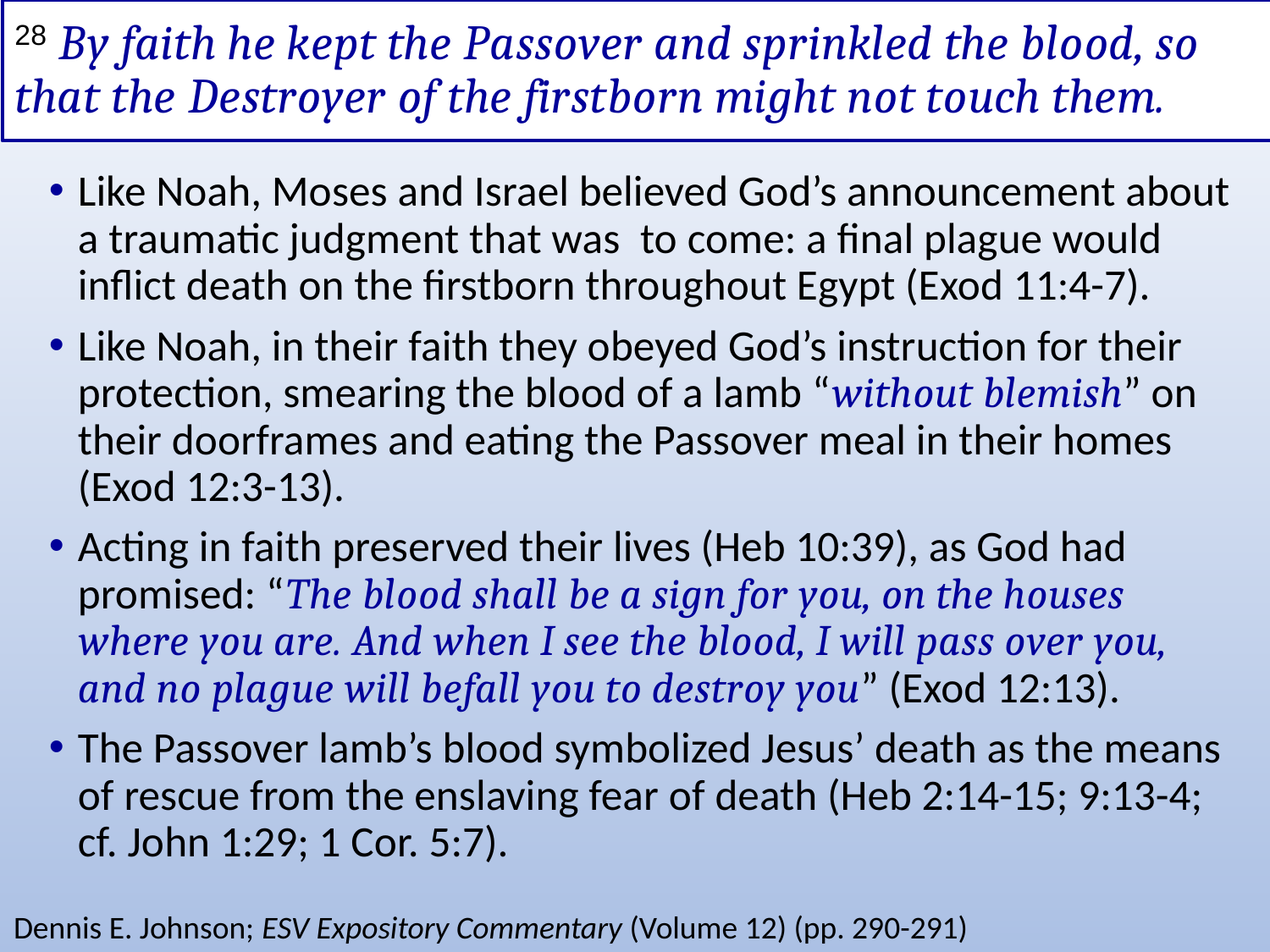

# 28 By faith he kept the Passover and sprinkled the blood, so that the Destroyer of the firstborn might not touch them.
Like Noah, Moses and Israel believed God’s announcement about a traumatic judgment that was  to come: a final plague would inflict death on the firstborn throughout Egypt (Exod 11:4-7).
Like Noah, in their faith they obeyed God’s instruction for their protection, smearing the blood of a lamb “without blemish” on their doorframes and eating the Passover meal in their homes (Exod 12:3-13).
Acting in faith preserved their lives (Heb 10:39), as God had promised: “The blood shall be a sign for you, on the houses where you are. And when I see the blood, I will pass over you, and no plague will befall you to destroy you” (Exod 12:13).
The Passover lamb’s blood symbolized Jesus’ death as the means of rescue from the enslaving fear of death (Heb 2:14-15; 9:13-4; cf. John 1:29; 1 Cor. 5:7).

Dennis E. Johnson; ESV Expository Commentary (Volume 12) (pp. 290-291)